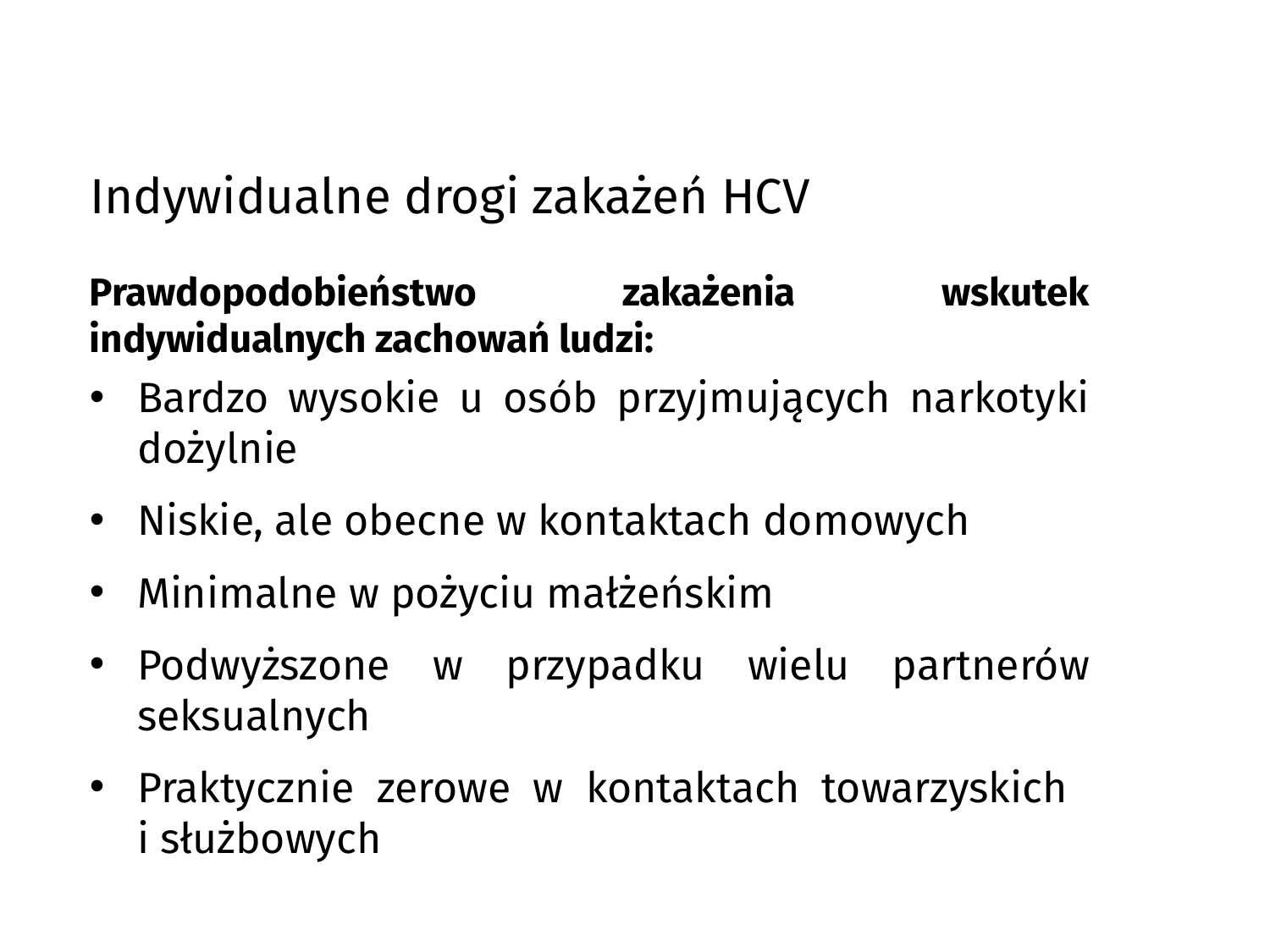

# Indywidualne drogi zakażeń HCV
Prawdopodobieństwo zakażenia wskutek indywidualnych zachowań ludzi:
Bardzo wysokie u osób przyjmujących narkotyki dożylnie
Niskie, ale obecne w kontaktach domowych
Minimalne w pożyciu małżeńskim
Podwyższone w przypadku wielu partnerów seksualnych
Praktycznie zerowe w kontaktach towarzyskich
i służbowych

www.hcv.pzh.gov.pl